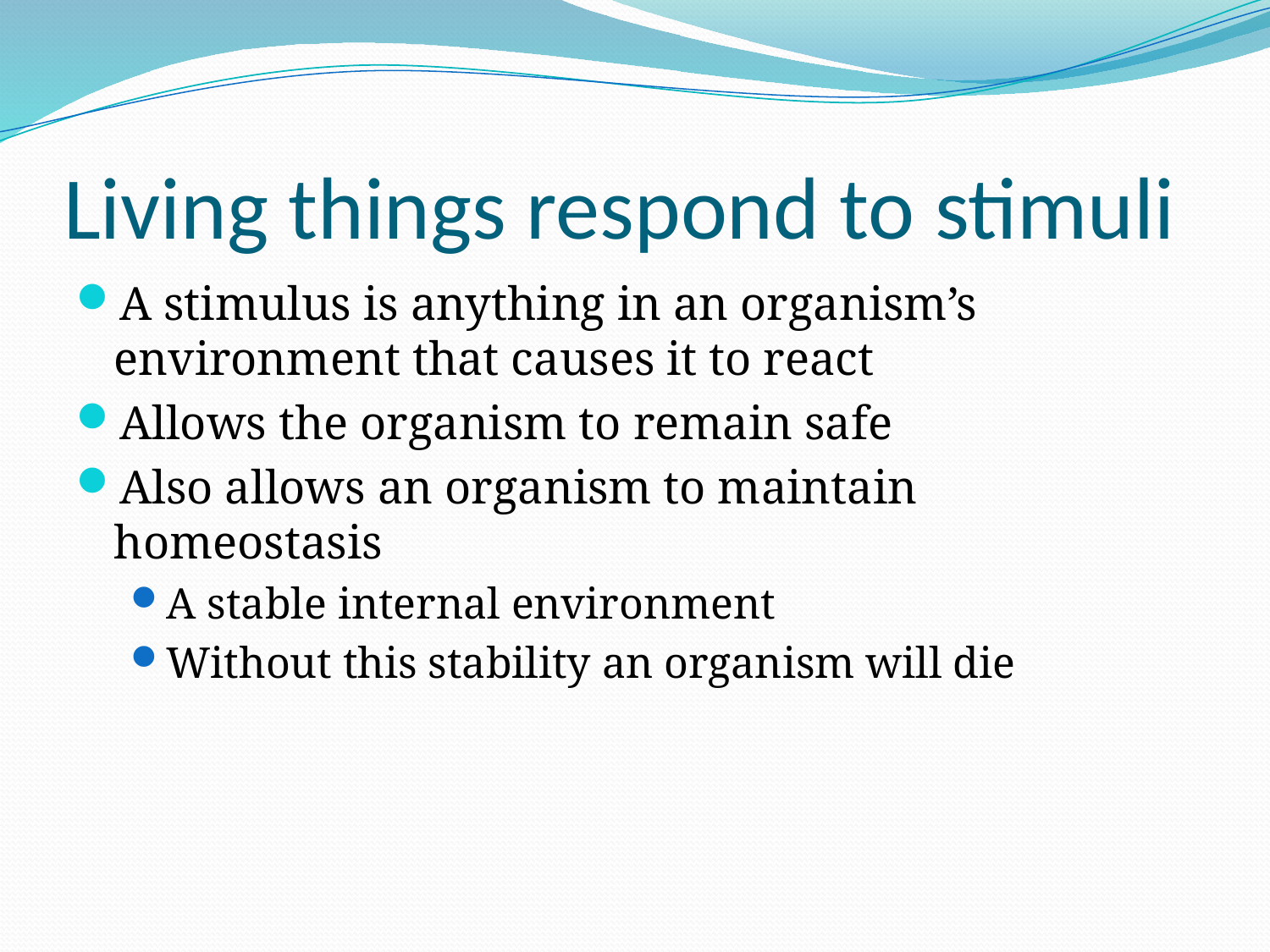

# Living things respond to stimuli
A stimulus is anything in an organism’s environment that causes it to react
Allows the organism to remain safe
Also allows an organism to maintain homeostasis
A stable internal environment
Without this stability an organism will die